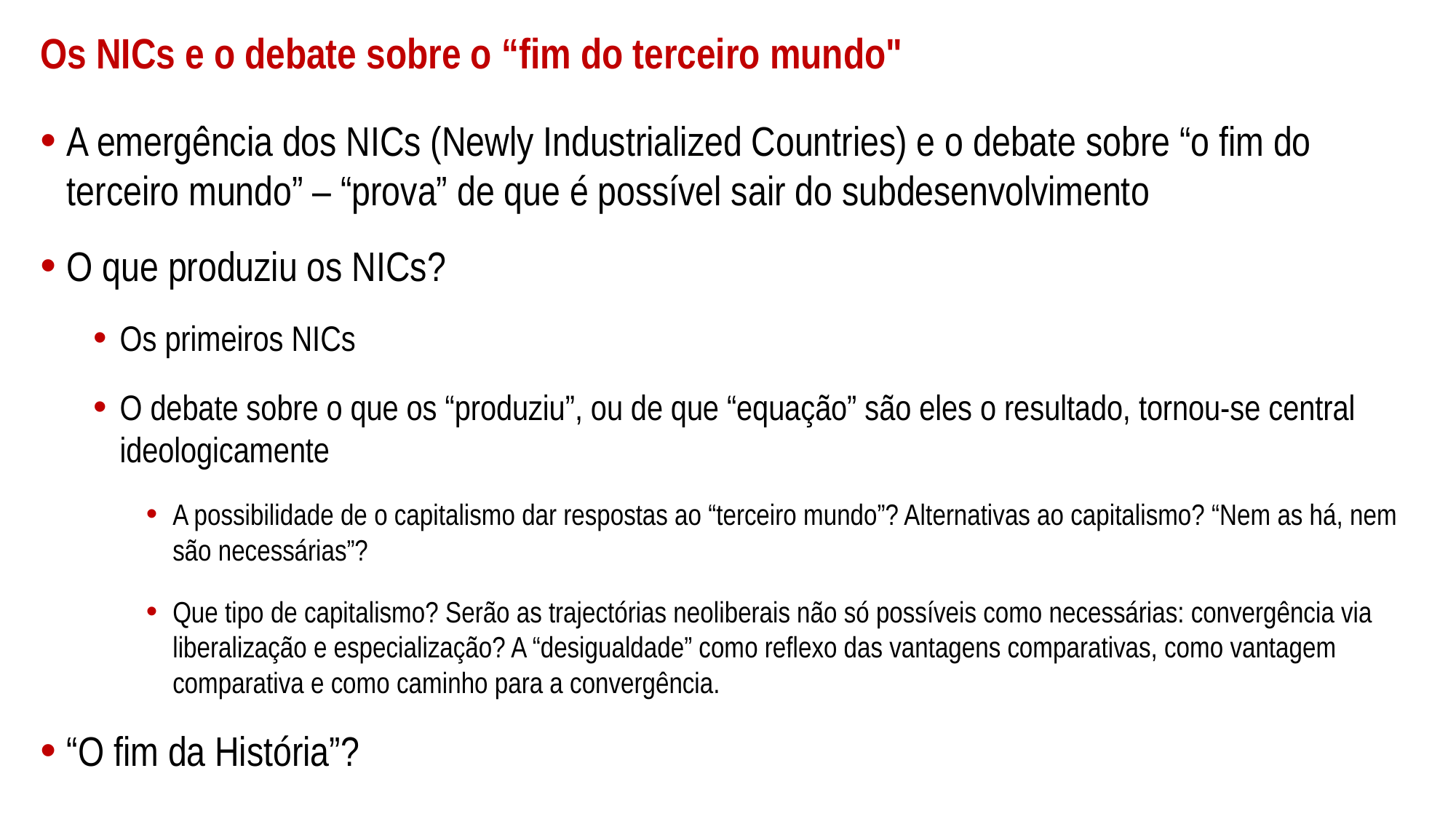

# Os NICs e o debate sobre o “fim do terceiro mundo"
A emergência dos NICs (Newly Industrialized Countries) e o debate sobre “o fim do terceiro mundo” – “prova” de que é possível sair do subdesenvolvimento
O que produziu os NICs?
Os primeiros NICs
O debate sobre o que os “produziu”, ou de que “equação” são eles o resultado, tornou-se central ideologicamente
A possibilidade de o capitalismo dar respostas ao “terceiro mundo”? Alternativas ao capitalismo? “Nem as há, nem são necessárias”?
Que tipo de capitalismo? Serão as trajectórias neoliberais não só possíveis como necessárias: convergência via liberalização e especialização? A “desigualdade” como reflexo das vantagens comparativas, como vantagem comparativa e como caminho para a convergência.
“O fim da História”?